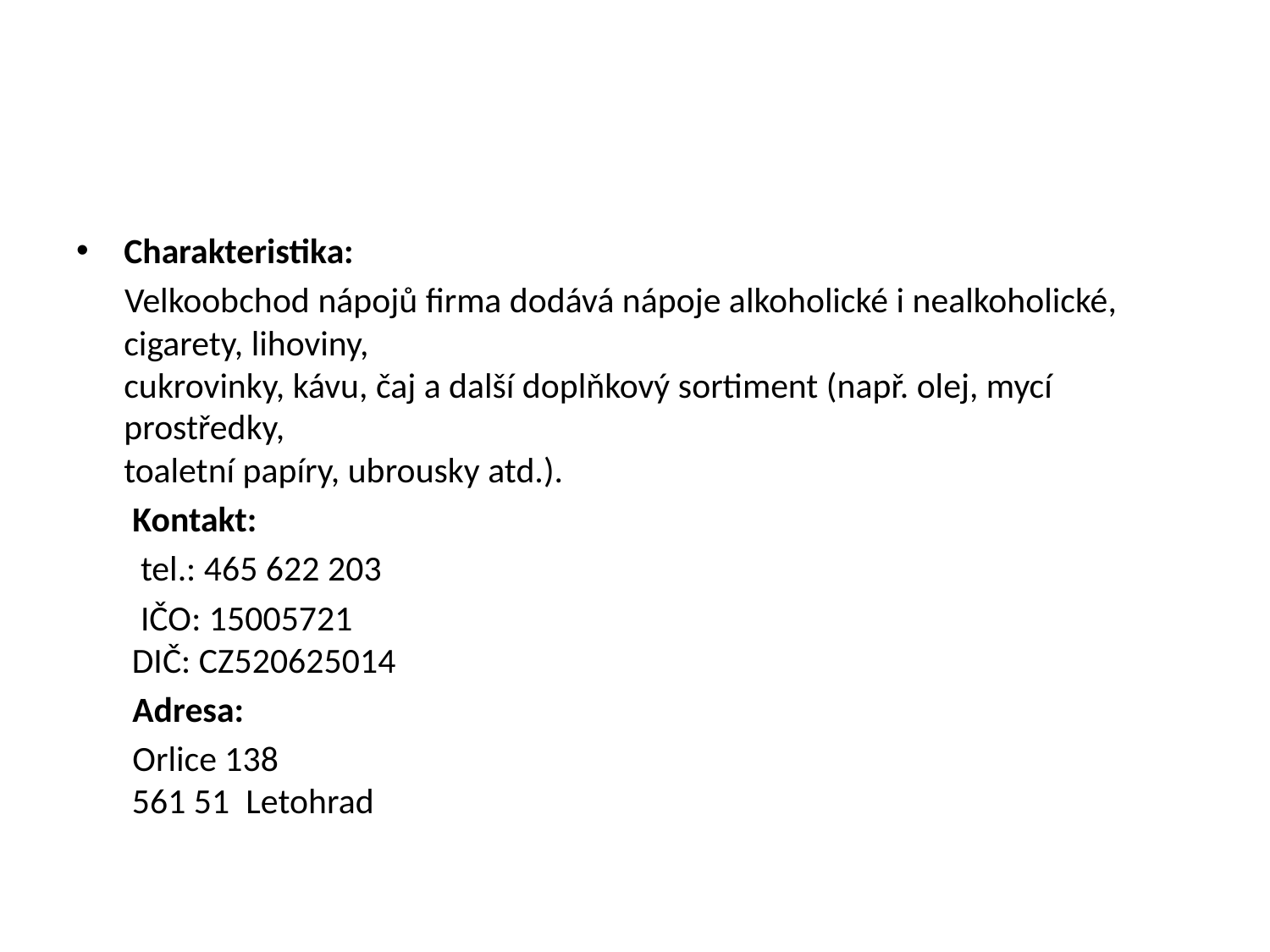

#
Charakteristika:
      Velkoobchod nápojů firma dodává nápoje alkoholické i nealkoholické, cigarety, lihoviny,
cukrovinky, kávu, čaj a další doplňkový sortiment (např. olej, mycí prostředky,
toaletní papíry, ubrousky atd.).
       Kontakt:
        tel.: 465 622 203
        IČO: 15005721
 DIČ: CZ520625014
       Adresa:
       Orlice 138
 561 51  Letohrad